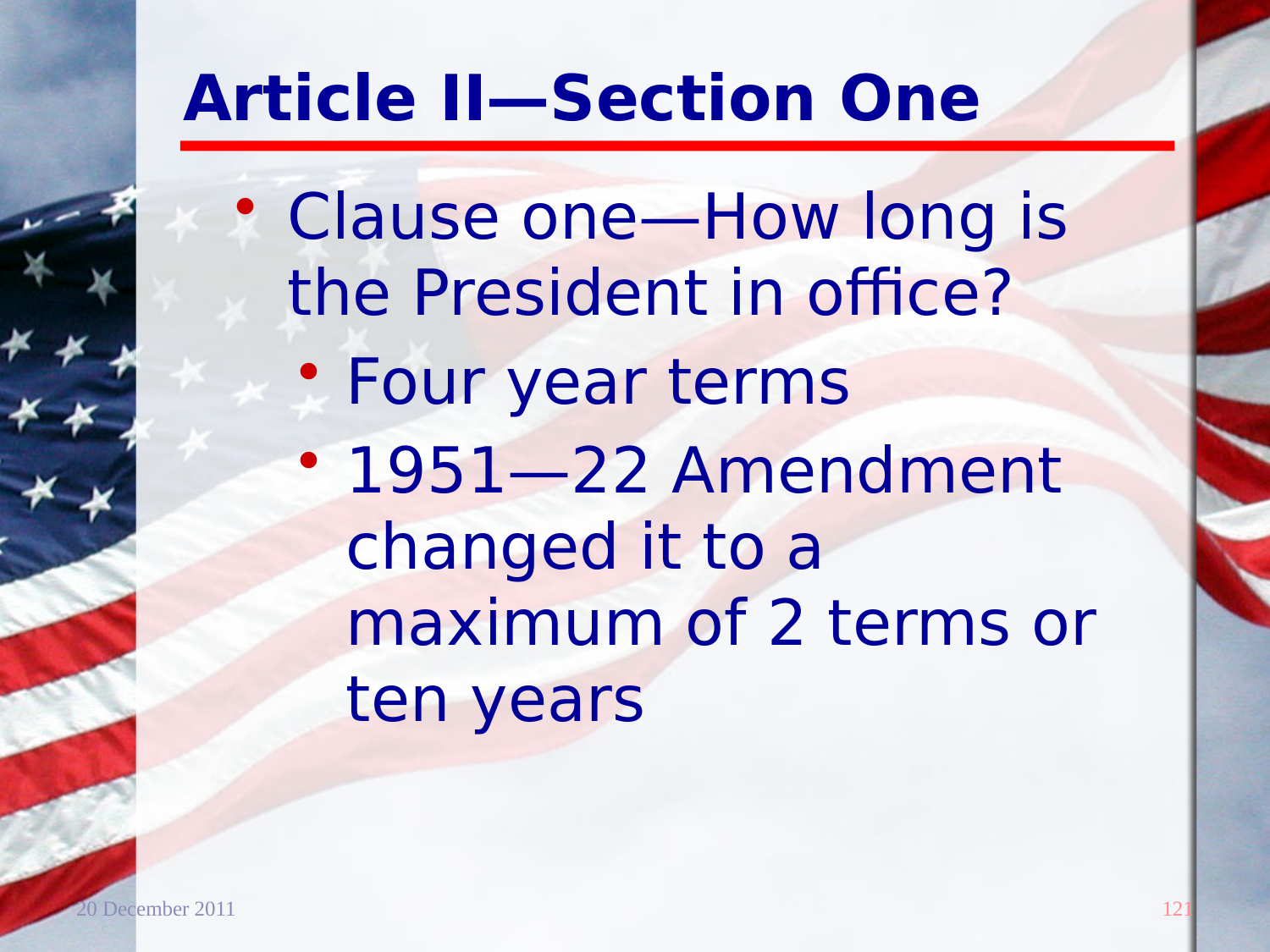

# Article II—Section One
Clause one—How long is the President in office?
Four year terms
1951—22 Amendment changed it to a maximum of 2 terms or ten years

20 December 2011
121